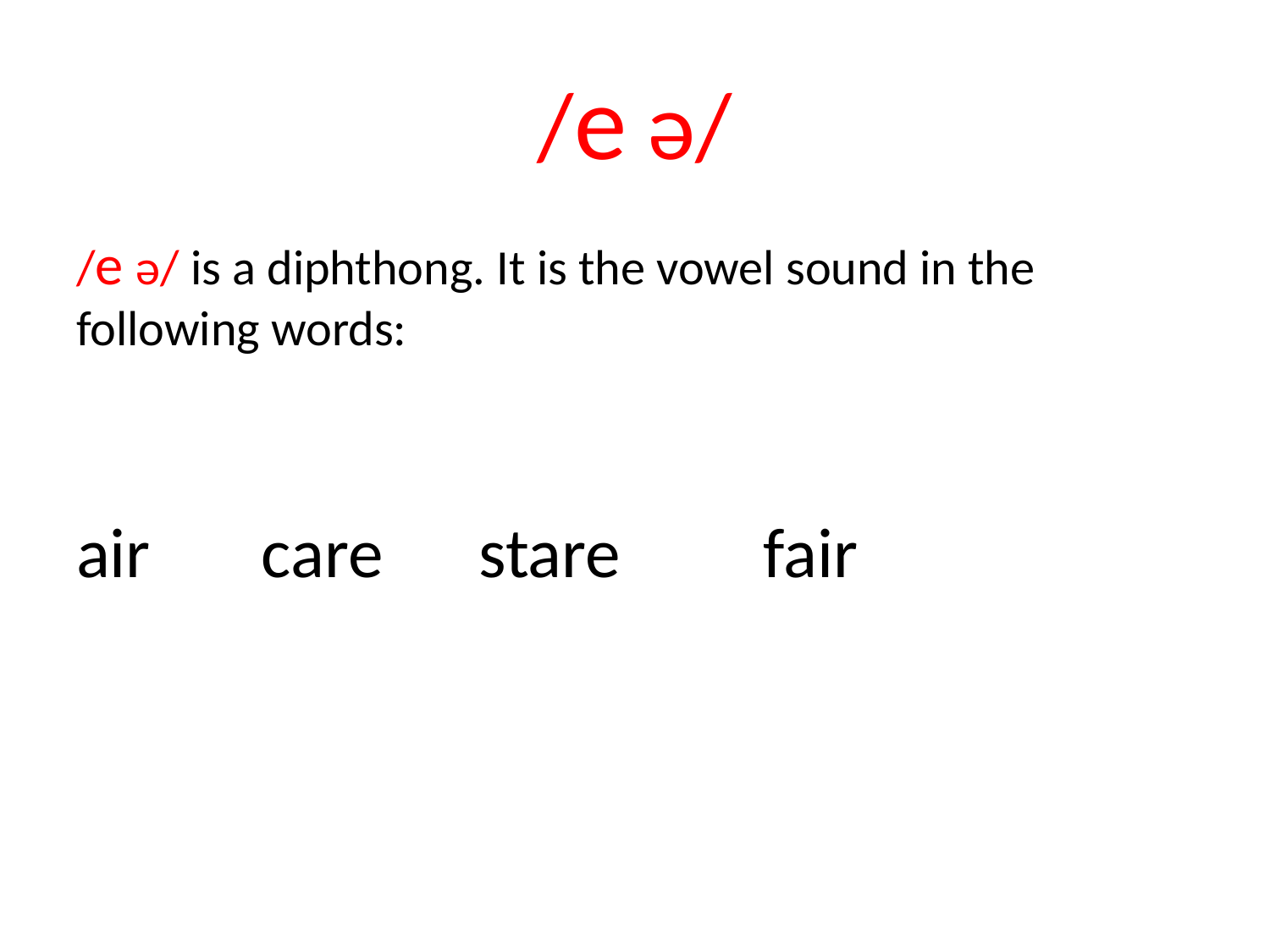

# /e ə/
/e ə/ is a diphthong. It is the vowel sound in the following words:

air       care      stare         fair